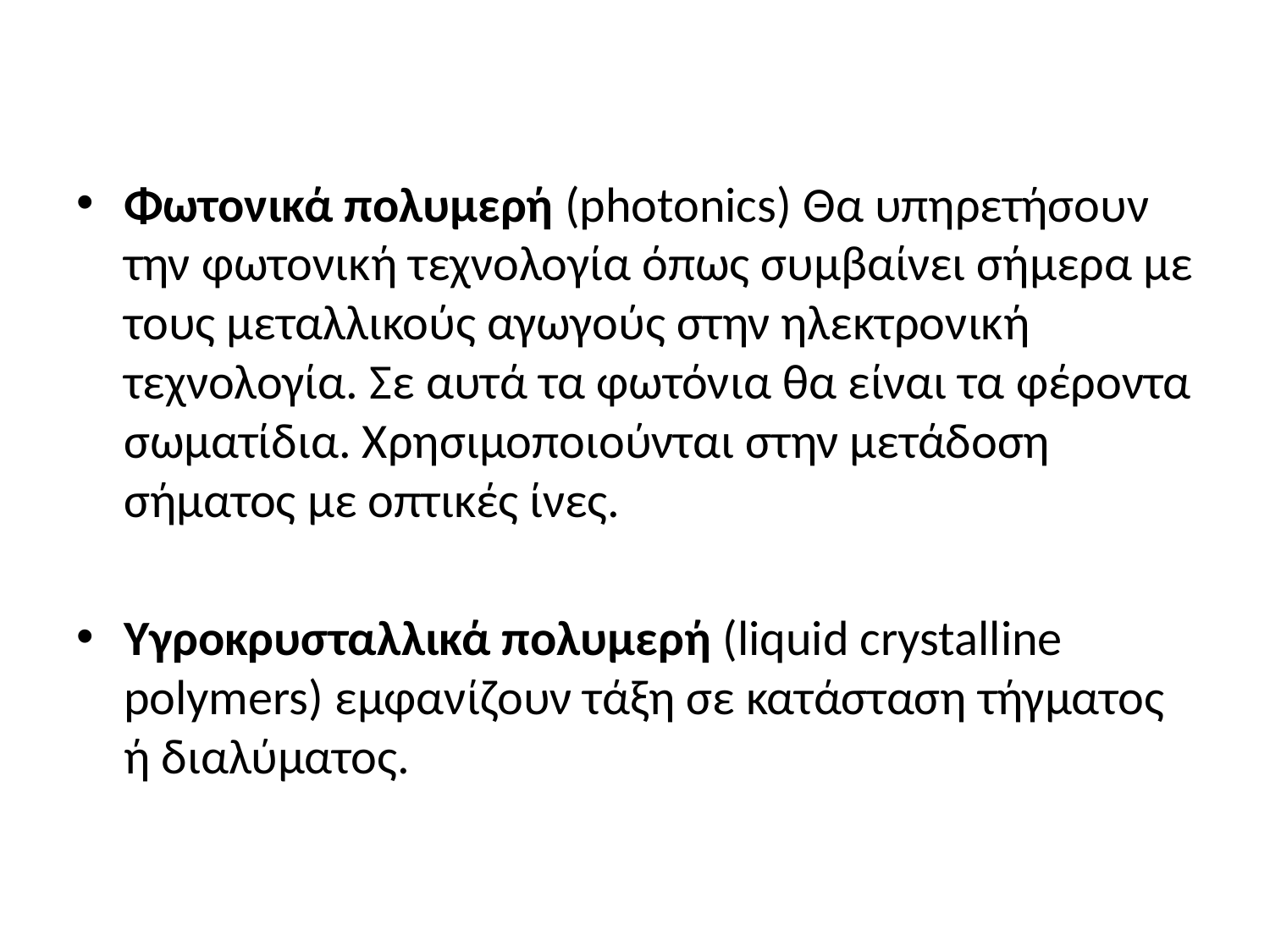

#
Φωτονικά πολυμερή (photonics) Θα υπηρετήσουν την φωτονική τεχνολογία όπως συμβαίνει σήμερα με τους μεταλλικούς αγωγούς στην ηλεκτρονική τεχνολογία. Σε αυτά τα φωτόνια θα είναι τα φέροντα σωματίδια. Χρησιμοποιούνται στην μετάδοση σήματος με οπτικές ίνες.

Υγροκρυσταλλικά πολυμερή (liquid crystalline polymers) εμφανίζουν τάξη σε κατάσταση τήγματος ή διαλύματος.